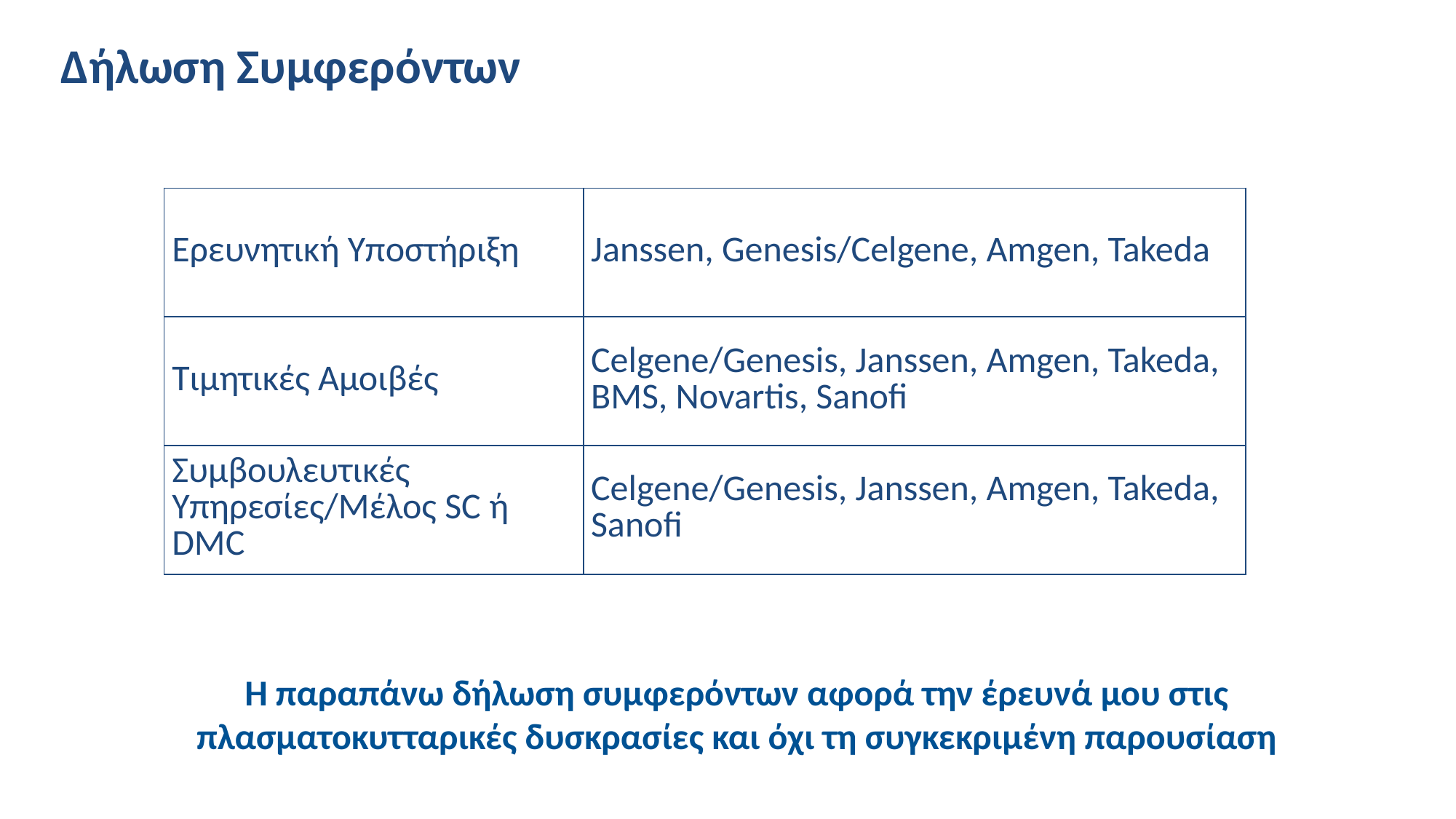

# Δήλωση Συμφερόντων
| Ερευνητική Υποστήριξη | Janssen, Genesis/Celgene, Amgen, Takeda |
| --- | --- |
| Τιμητικές Αμοιβές | Celgene/Genesis, Janssen, Amgen, Takeda, BMS, Novartis, Sanofi |
| Συμβουλευτικές Υπηρεσίες/Μέλος SC ή DMC | Celgene/Genesis, Janssen, Amgen, Takeda, Sanofi |
Η παραπάνω δήλωση συμφερόντων αφορά την έρευνά μου στις πλασματοκυτταρικές δυσκρασίες και όχι τη συγκεκριμένη παρουσίαση